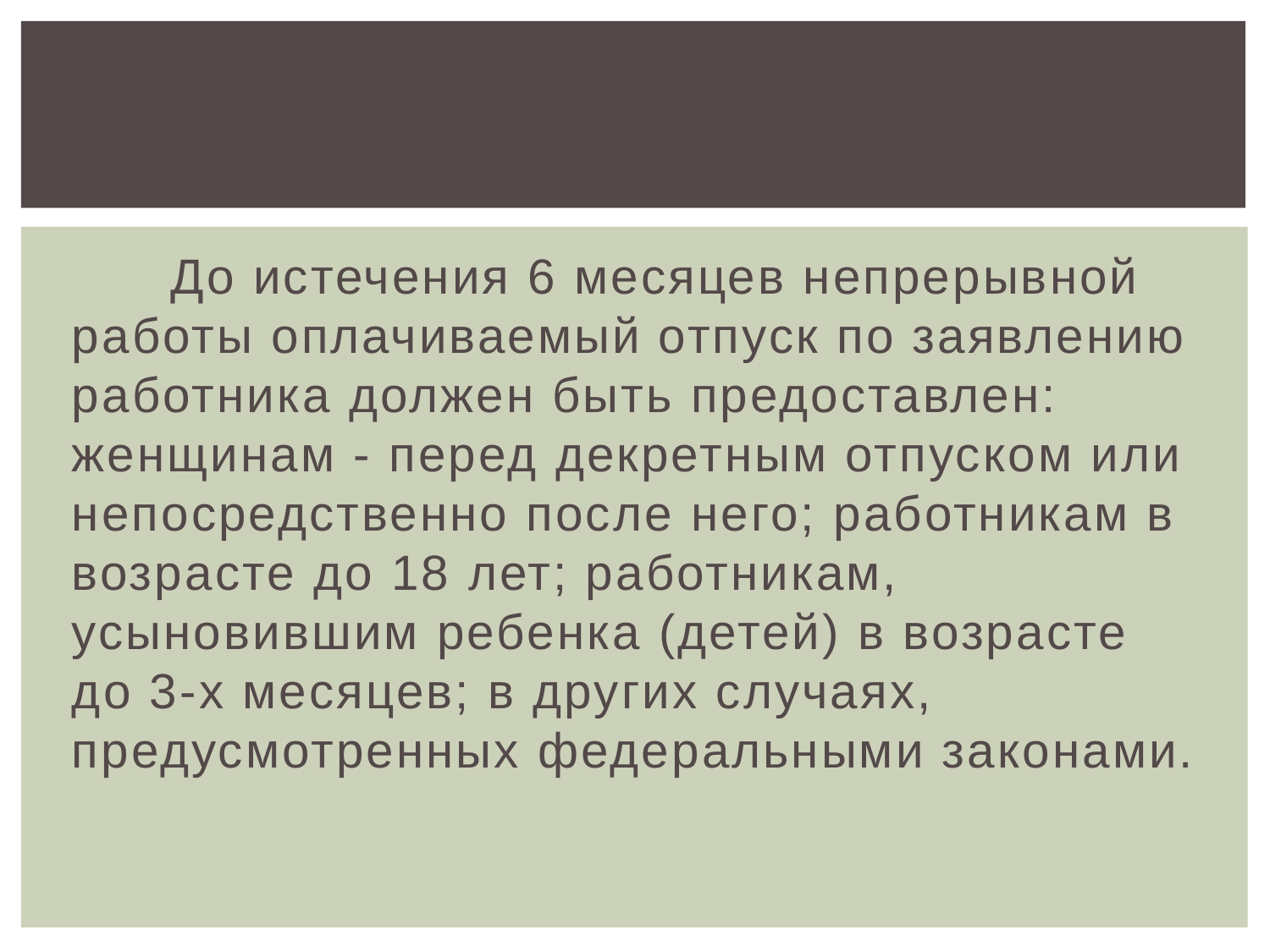

До истечения 6 месяцев непрерывной работы оплачиваемый отпуск по заявлению работника должен быть предоставлен: женщинам - перед декретным отпуском или непосредственно после него; работникам в возрасте до 18 лет; работникам, усыновившим ребенка (детей) в возрасте до 3-х месяцев; в других случаях, предусмотренных федеральными законами.